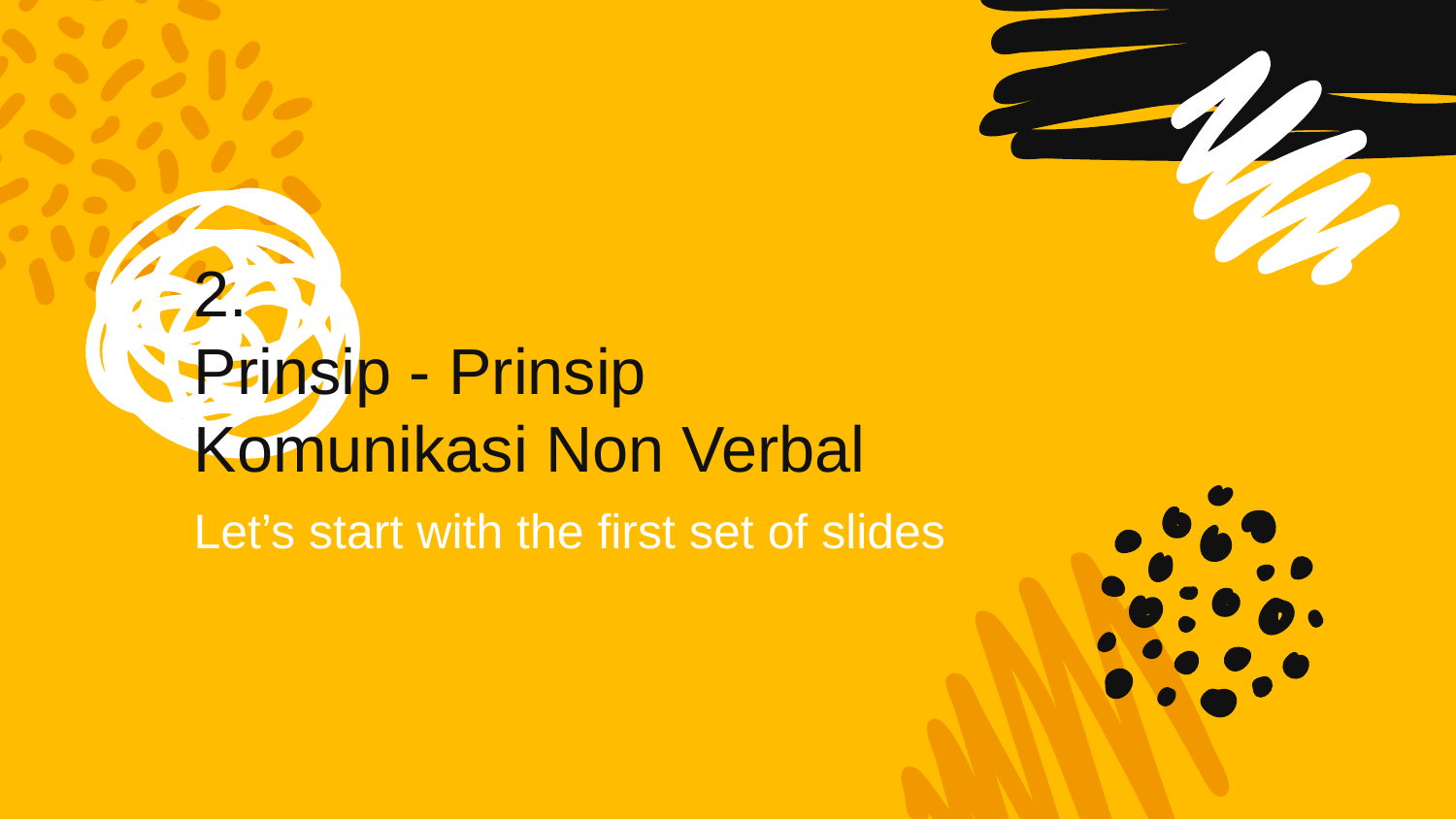

# 2.
Prinsip - Prinsip
Komunikasi Non Verbal
Let’s start with the first set of slides